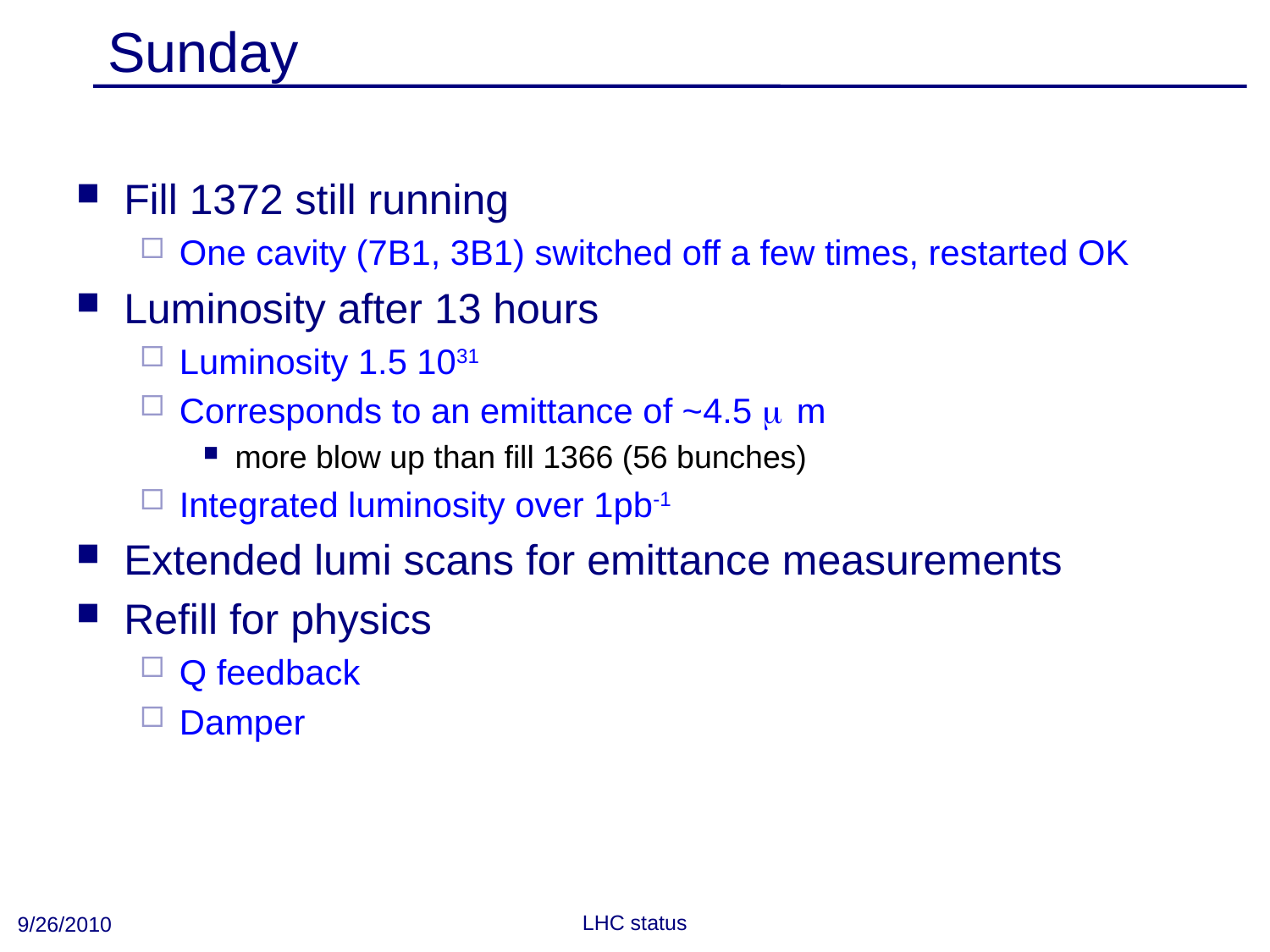

# Sunday
Fill 1372 still running
One cavity (7B1, 3B1) switched off a few times, restarted OK
Luminosity after 13 hours
Luminosity 1.5 1031
Corresponds to an emittance of ~4.5 μm
more blow up than fill 1366 (56 bunches)
Integrated luminosity over 1pb-1
Extended lumi scans for emittance measurements
Refill for physics
Q feedback
Damper
9/26/2010
LHC status